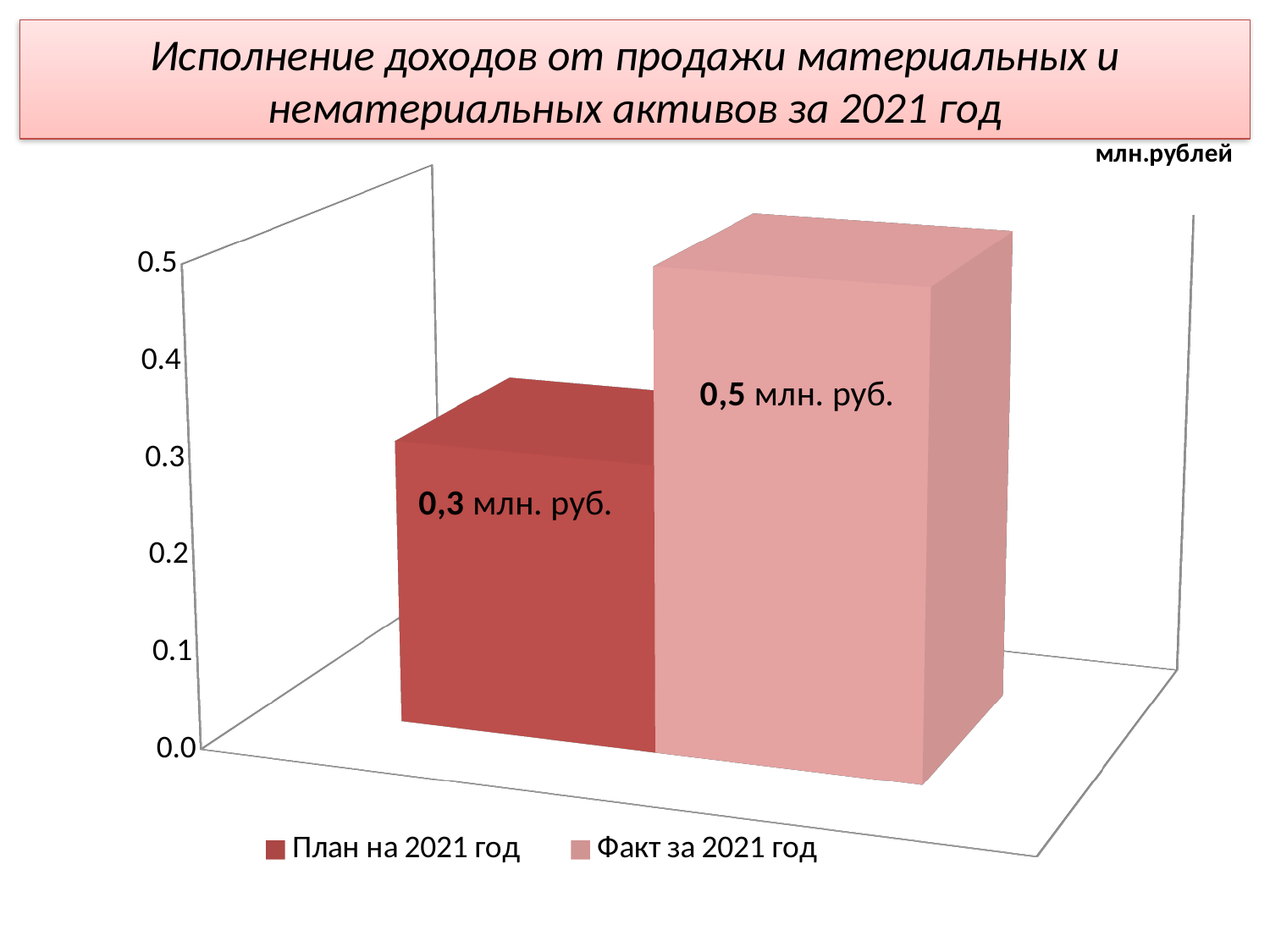

# Исполнение доходов от продажи материальных и нематериальных активов за 2021 год

[unsupported chart]